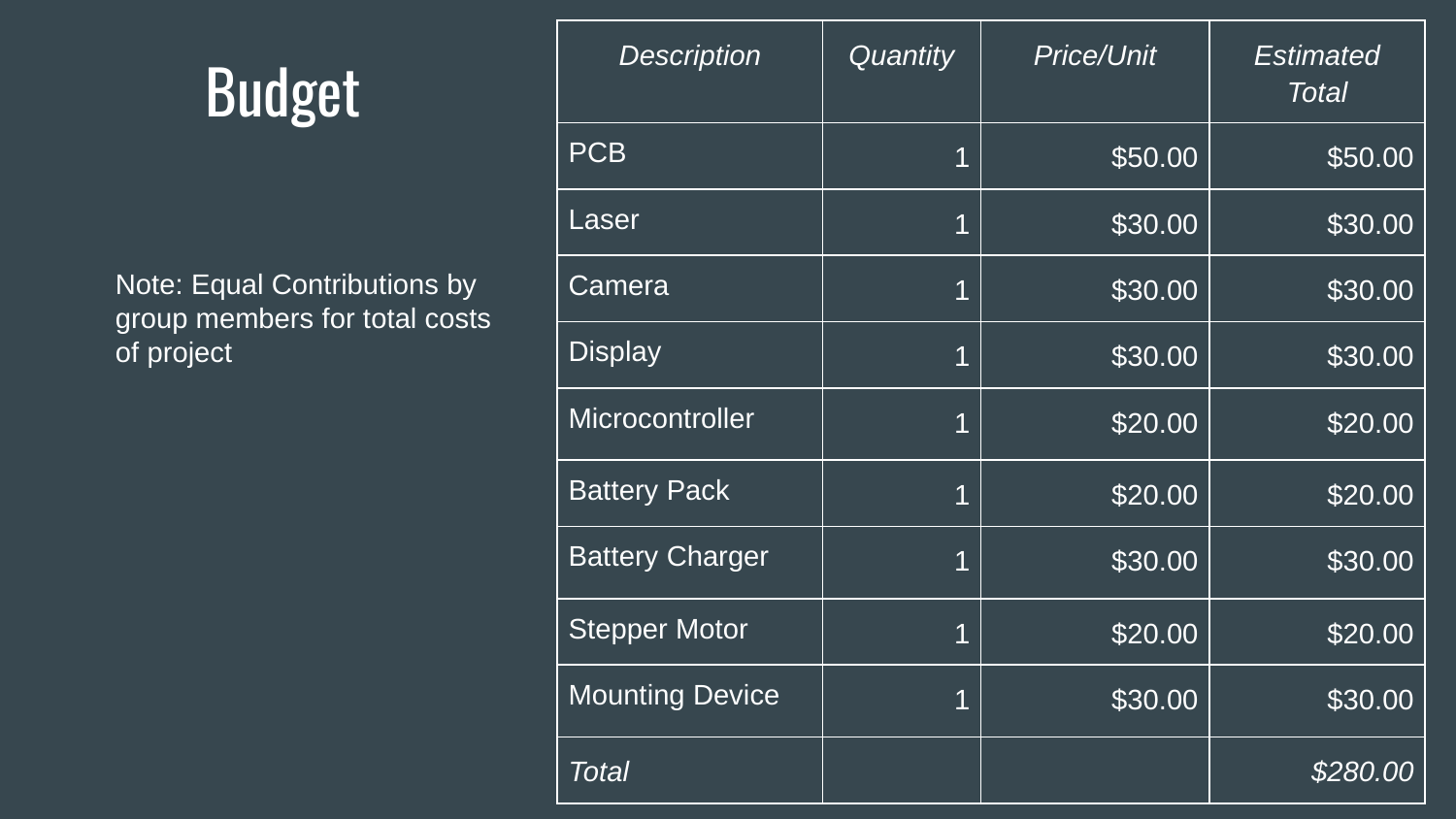

| Description | Quantity | Price/Unit | Estimated Total |
| --- | --- | --- | --- |
| PCB | 1 | $50.00 | $50.00 |
| Laser | 1 | $30.00 | $30.00 |
| Camera | 1 | $30.00 | $30.00 |
| Display | 1 | $30.00 | $30.00 |
| Microcontroller | 1 | $20.00 | $20.00 |
| Battery Pack | 1 | $20.00 | $20.00 |
| Battery Charger | 1 | $30.00 | $30.00 |
| Stepper Motor | 1 | $20.00 | $20.00 |
| Mounting Device | 1 | $30.00 | $30.00 |
| Total |  |  | $280.00 |
Budget
Note: Equal Contributions by group members for total costs of project